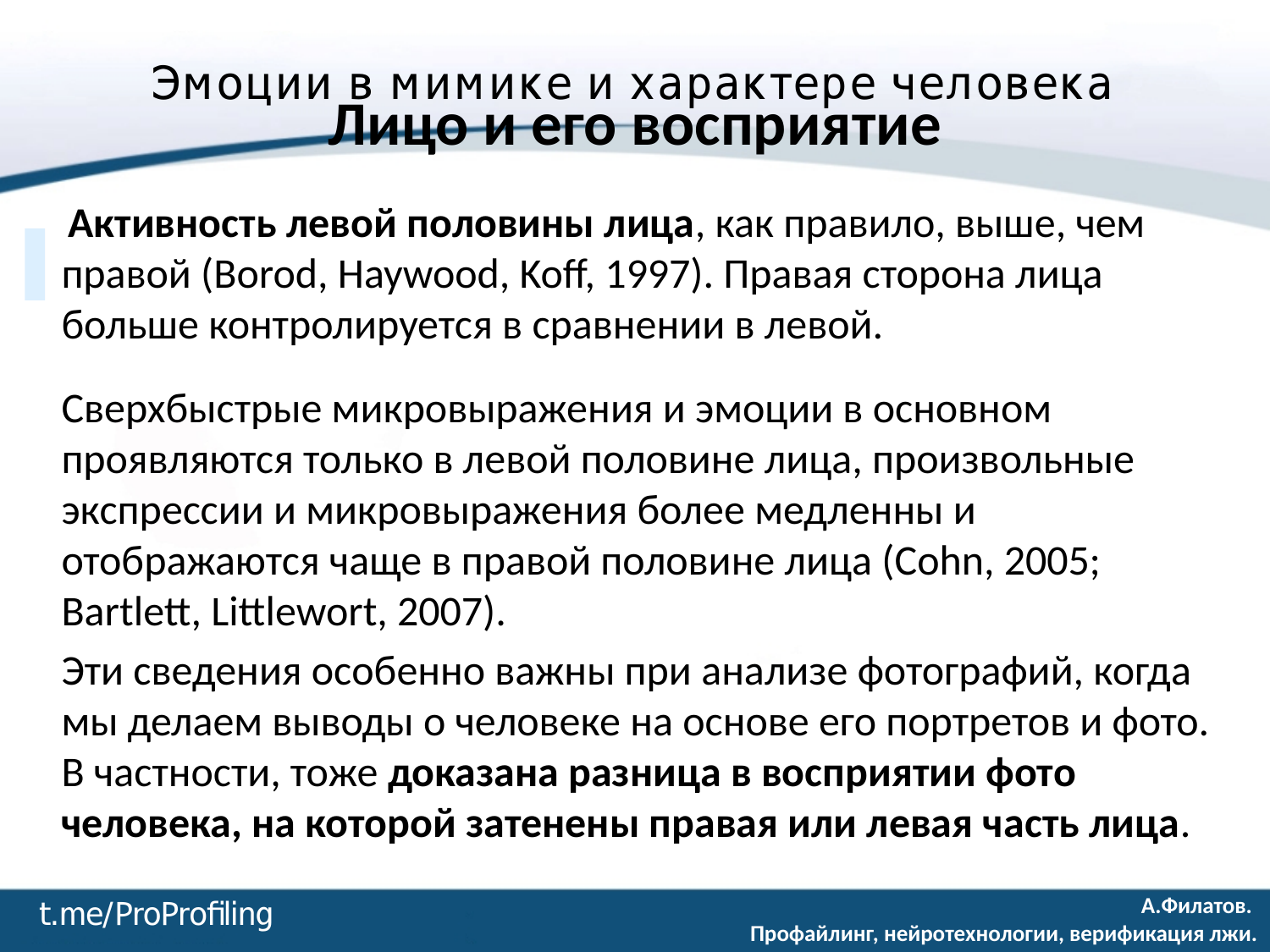

Эмоции в мимике и характере человека
Лицо и его восприятие
 Активность левой половины лица, как правило, выше, чем правой (Borod, Haywood, Koff, 1997). Правая сторона лица больше контролируется в сравнении в левой.

Сверхбыстрые микровыражения и эмоции в основном проявляются только в левой половине лица, произвольные экспрессии и микровыражения более медленны и отображаются чаще в правой половине лица (Cohn, 2005; Bartlett, Littlewort, 2007).
Эти сведения особенно важны при анализе фотографий, когда мы делаем выводы о человеке на основе его портретов и фото. В частности, тоже доказана разница в восприятии фото человека, на которой затенены правая или левая часть лица.

t.me/ProProfiling
А.Филатов.
Профайлинг, нейротехнологии, верификация лжи.